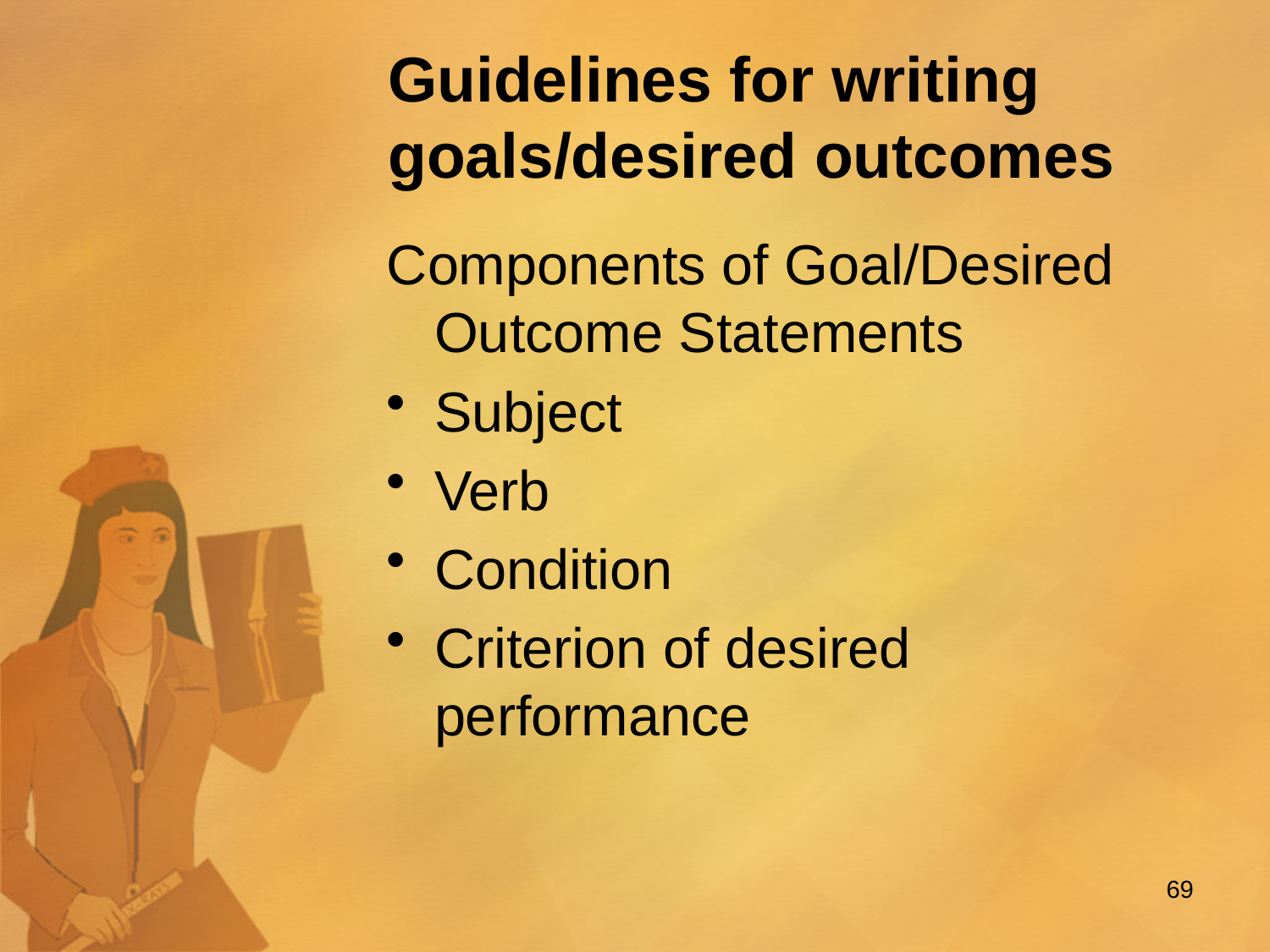

# Guidelines for writing goals/desired outcomes
Components of Goal/Desired Outcome Statements
Subject
Verb
Condition
Criterion of desired performance
69